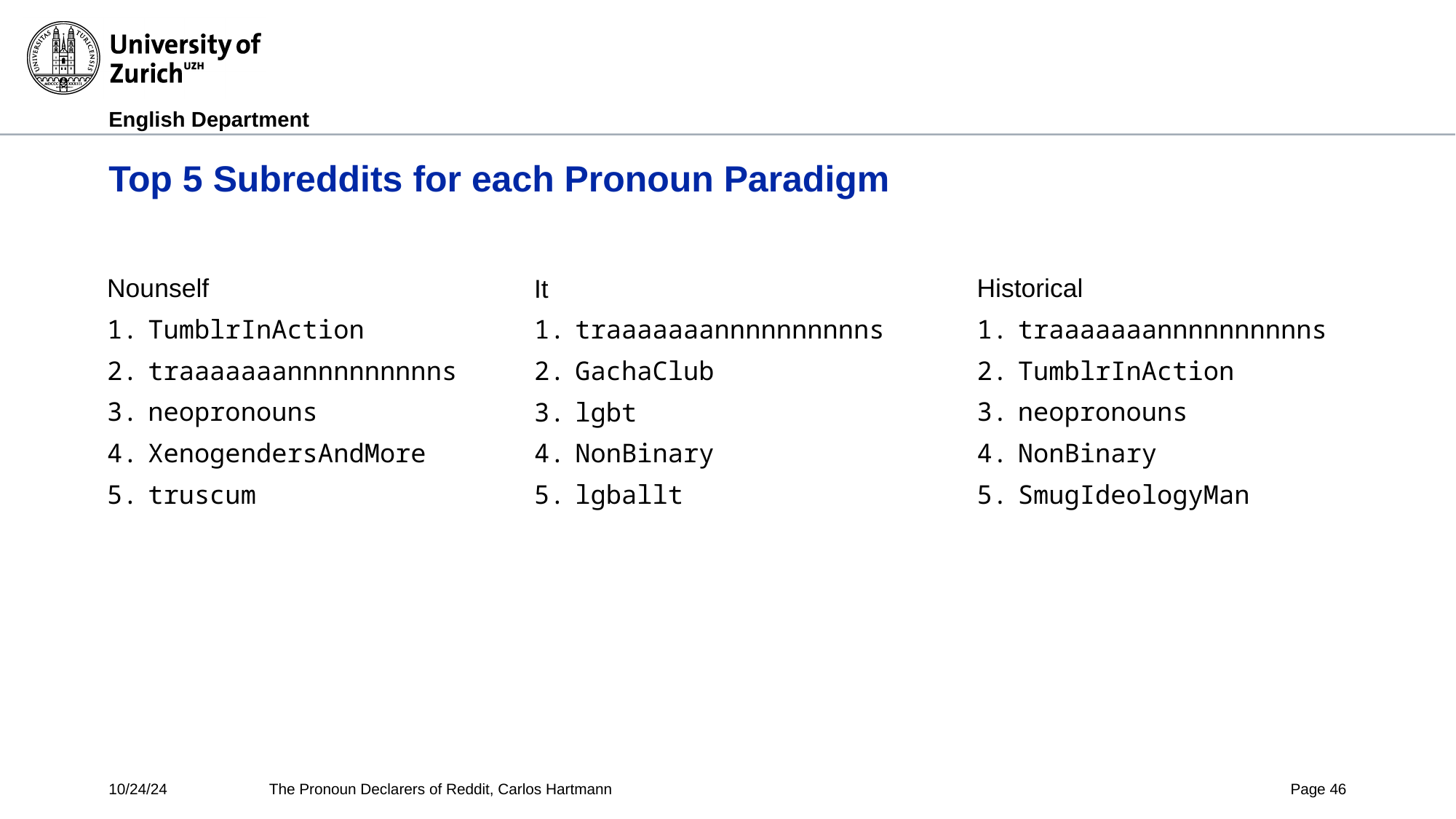

# Top 5 Subreddits for each Pronoun Paradigm
Nounself
TumblrInAction
traaaaaaannnnnnnnnns
neopronouns
XenogendersAndMore
truscum
Historical
traaaaaaannnnnnnnnns
TumblrInAction
neopronouns
NonBinary
SmugIdeologyMan
It
traaaaaaannnnnnnnnns
GachaClub
lgbt
NonBinary
lgballt
10/24/24
The Pronoun Declarers of Reddit, Carlos Hartmann
Page 46